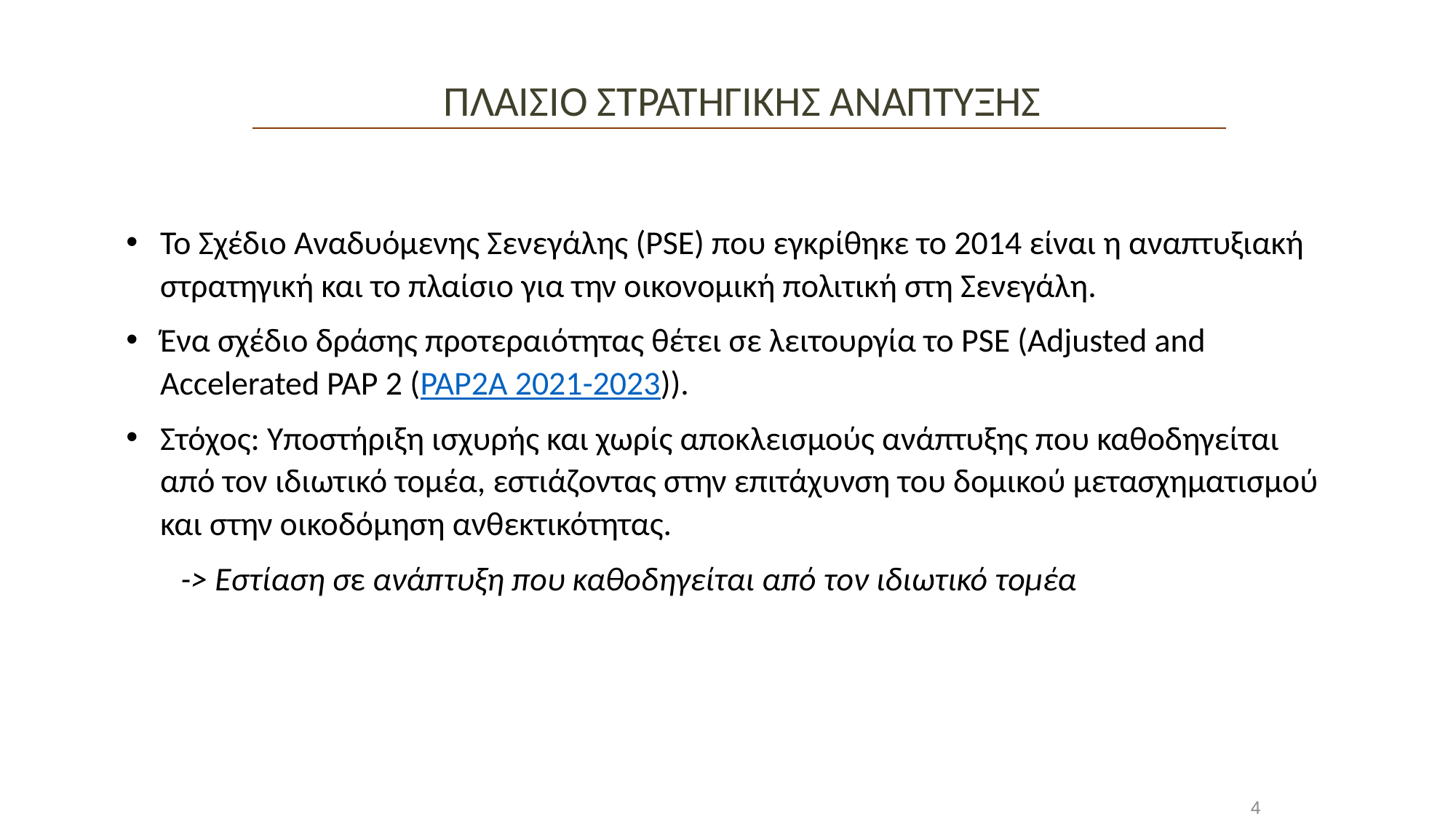

ΠΛΑΙΣΙΟ ΣΤΡΑΤΗΓΙΚΗΣ ΑΝΑΠΤΥΞΗΣ

Το Σχέδιο Αναδυόμενης Σενεγάλης (PSE) που εγκρίθηκε το 2014 είναι η αναπτυξιακή στρατηγική και το πλαίσιο για την οικονομική πολιτική στη Σενεγάλη.
Ένα σχέδιο δράσης προτεραιότητας θέτει σε λειτουργία το PSE (Adjusted and Accelerated PAP 2 (PAP2A 2021-2023)).
Στόχος: Υποστήριξη ισχυρής και χωρίς αποκλεισμούς ανάπτυξης που καθοδηγείται από τον ιδιωτικό τομέα, εστιάζοντας στην επιτάχυνση του δομικού μετασχηματισμού και στην οικοδόμηση ανθεκτικότητας.
-> Εστίαση σε ανάπτυξη που καθοδηγείται από τον ιδιωτικό τομέα

4